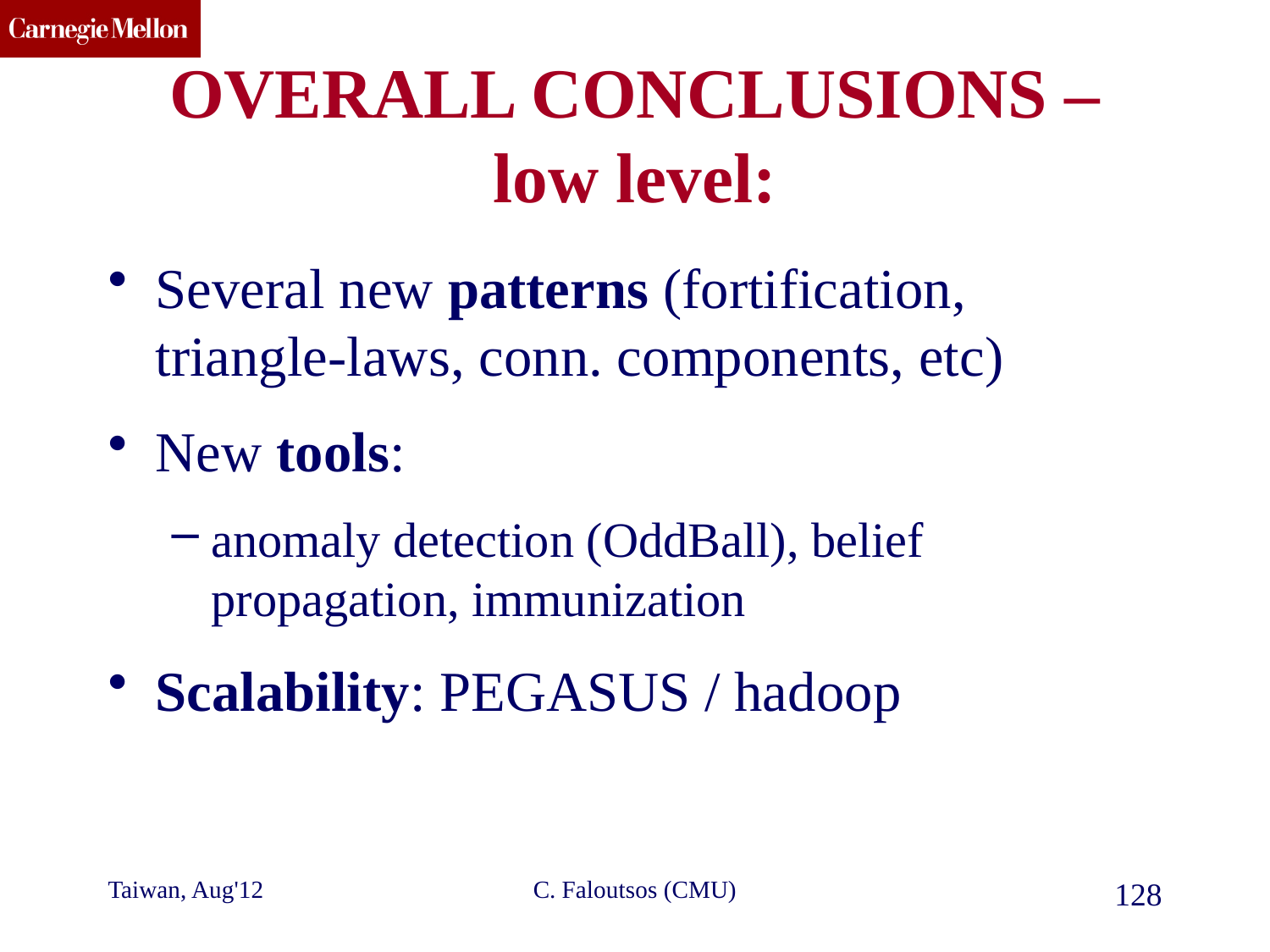

# OVERALL CONCLUSIONS – low level:
Several new patterns (fortification, triangle-laws, conn. components, etc)
New tools:
anomaly detection (OddBall), belief propagation, immunization
Scalability: PEGASUS / hadoop
Taiwan, Aug'12
C. Faloutsos (CMU)
128